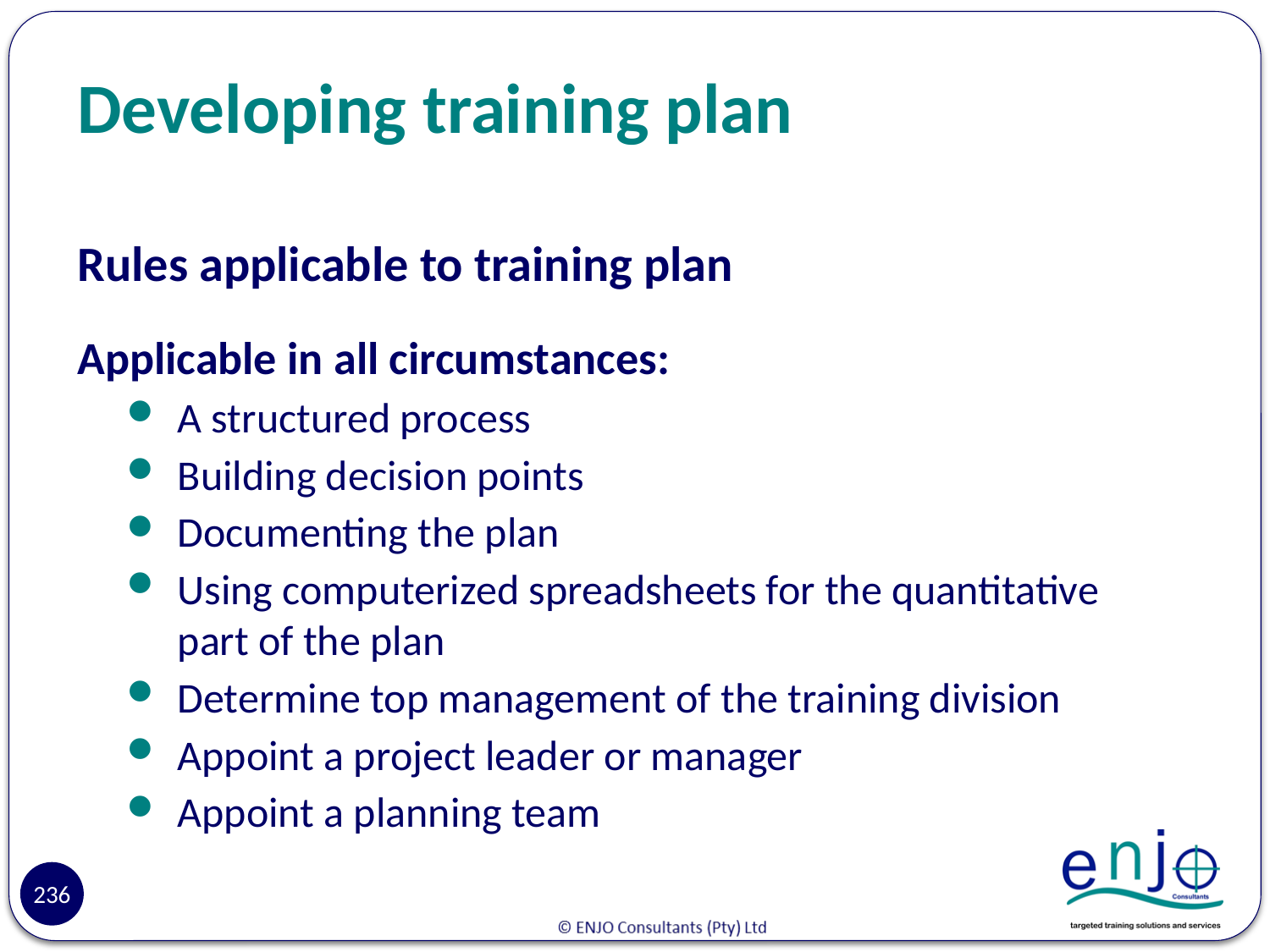

# Developing training plan
Rules applicable to training plan
Applicable in all circumstances:
A structured process
Building decision points
Documenting the plan
Using computerized spreadsheets for the quantitative part of the plan
Determine top management of the training division
Appoint a project leader or manager
Appoint a planning team
236